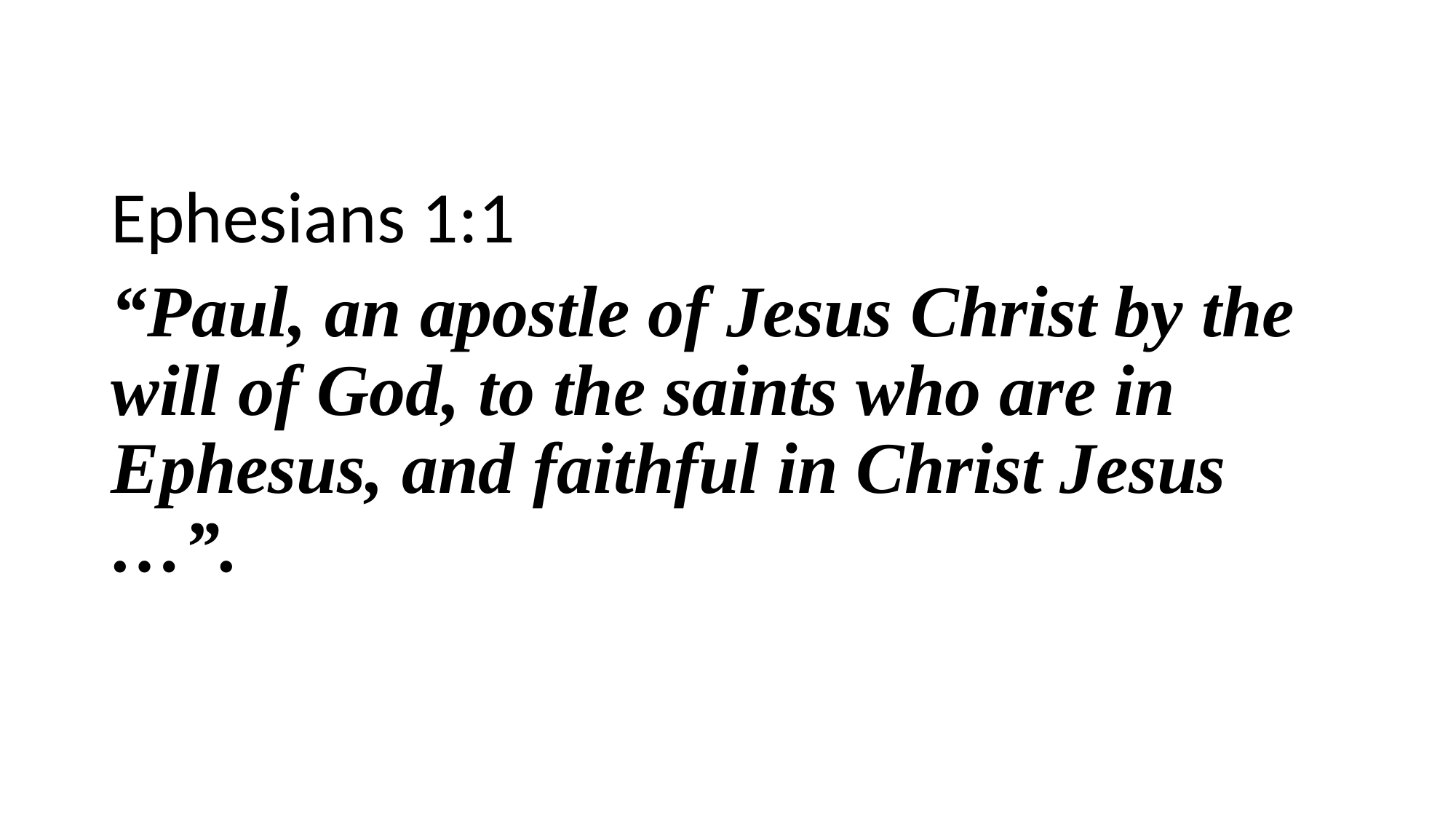

Ephesians 1:1
“Paul, an apostle of Jesus Christ by the will of God, to the saints who are in Ephesus, and faithful in Christ Jesus …”.